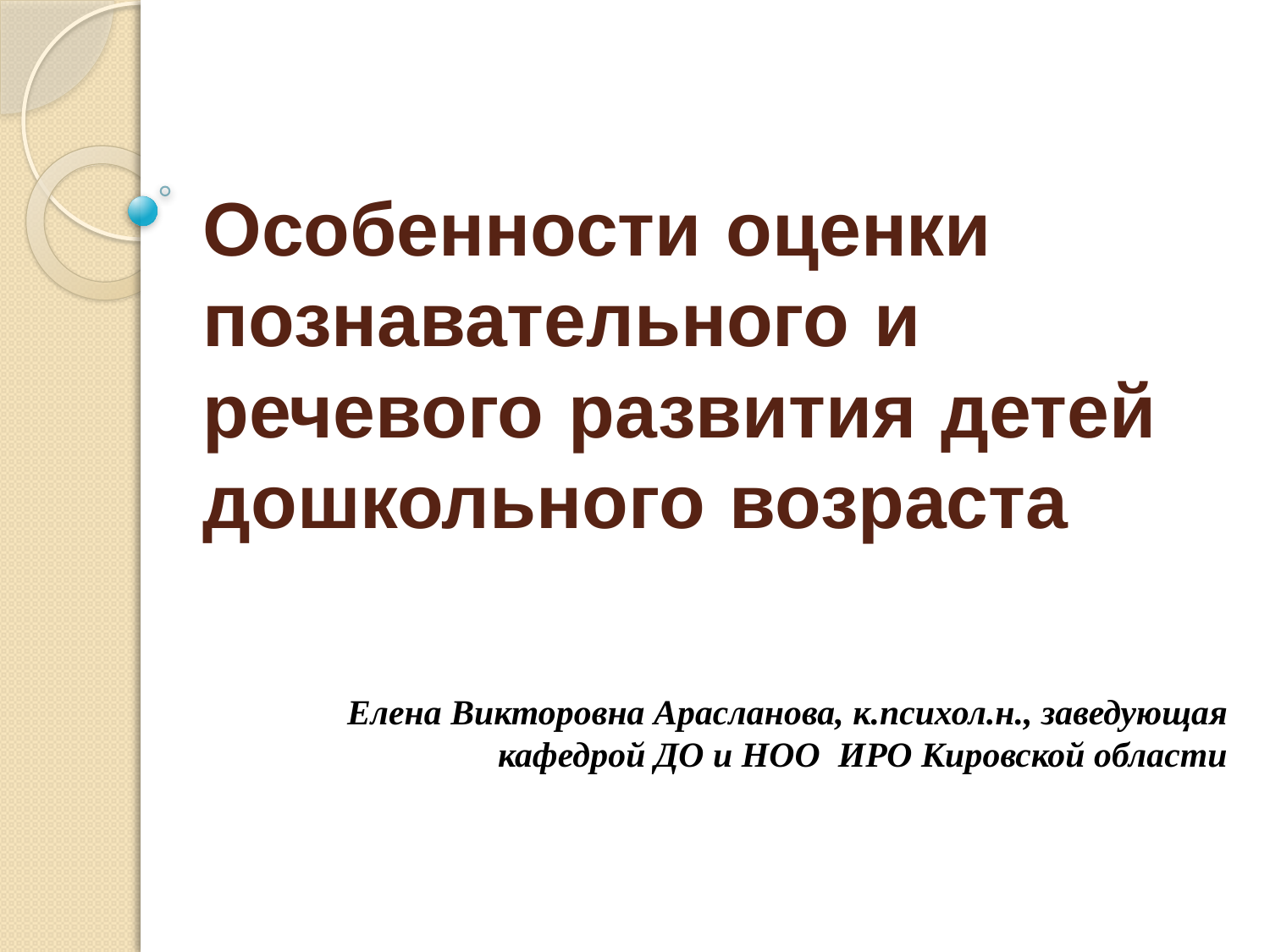

# Особенности оценки познавательного и речевого развития детей дошкольного возраста

Елена Викторовна Арасланова, к.психол.н., заведующая кафедрой ДО и НОО  ИРО Кировской области